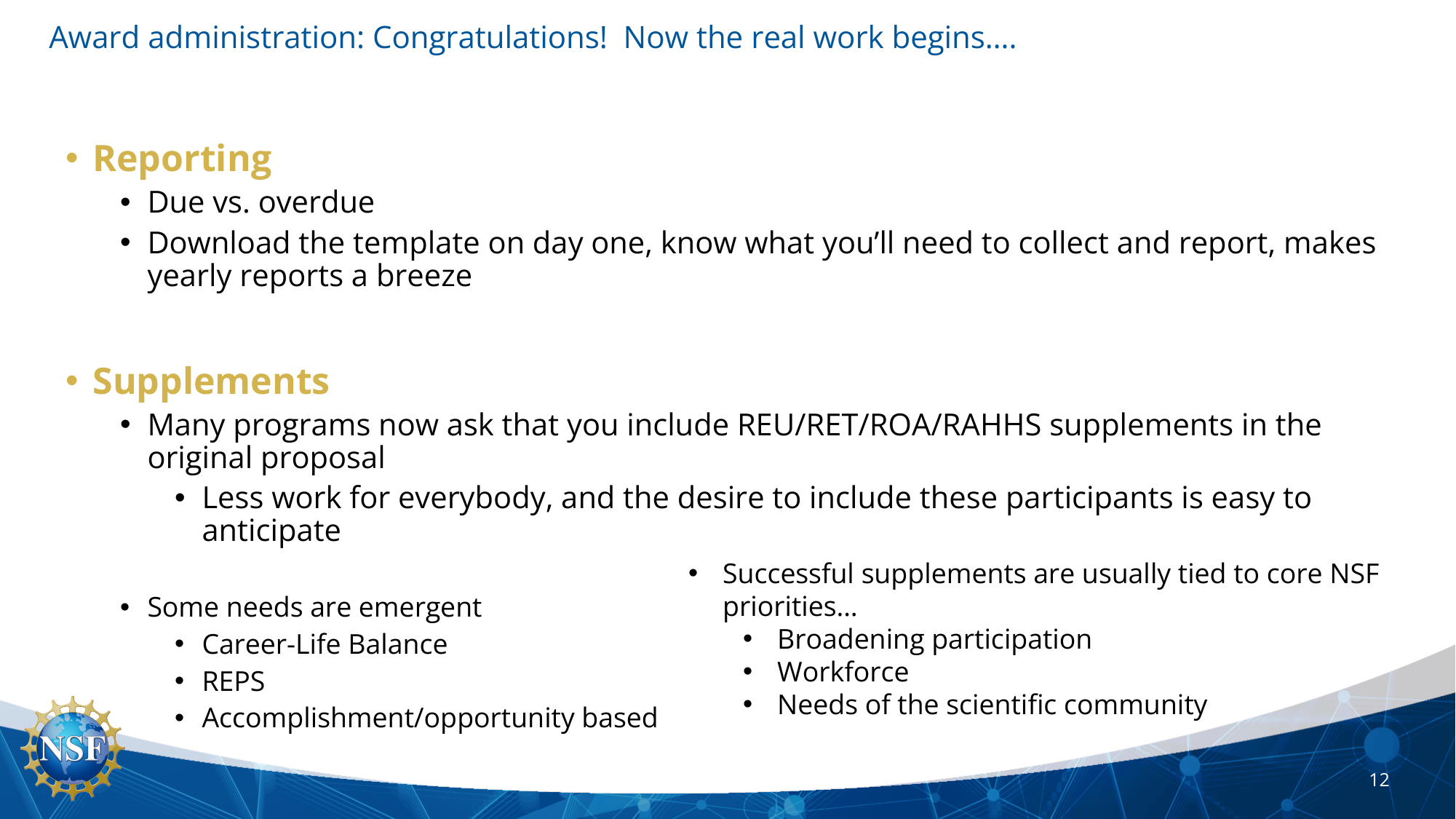

# Award administration: Congratulations!  Now the real work begins….
Reporting
Due vs. overdue
Download the template on day one, know what you’ll need to collect and report, makes yearly reports a breeze

Supplements
Many programs now ask that you include REU/RET/ROA/RAHHS supplements in the original proposal
Less work for everybody, and the desire to include these participants is easy to anticipate

Some needs are emergent
Career-Life Balance
REPS
Accomplishment/opportunity based

Successful supplements are usually tied to core NSF priorities…
Broadening participation
Workforce
Needs of the scientific community
12